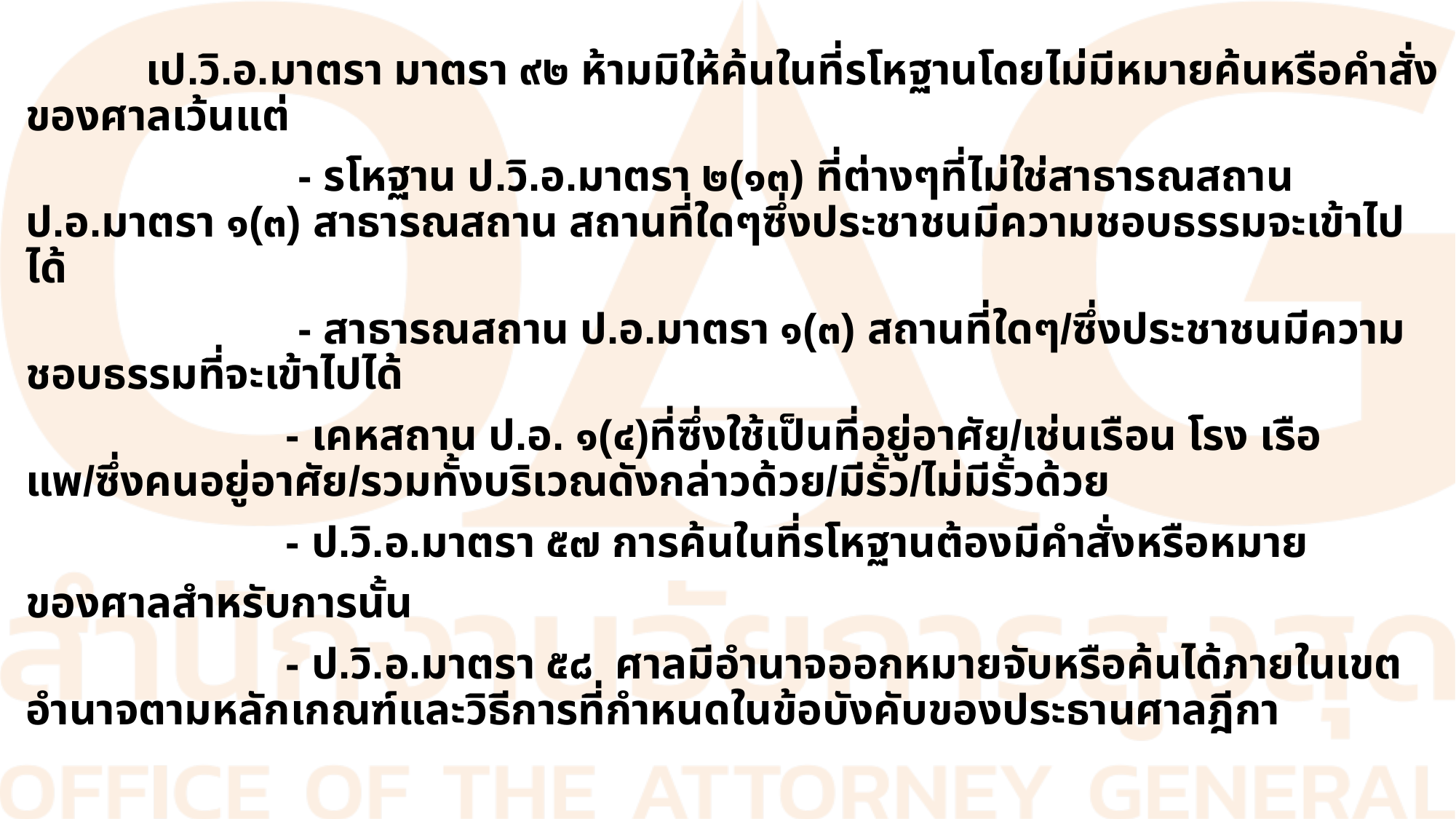

เป.วิ.อ.มาตรา มาตรา ๙๒ ห้ามมิให้ค้นในที่รโหฐานโดยไม่มีหมายค้นหรือคำสั่งของศาลเว้นแต่
                       - รโหฐาน ป.วิ.อ.มาตรา ๒(๑๓) ที่ต่างๆที่ไม่ใช่สาธารณสถาน ป.อ.มาตรา ๑(๓) สาธารณสถาน สถานที่ใดๆซึ่งประชาชนมีความชอบธรรมจะเข้าไปได้
                       - สาธารณสถาน ป.อ.มาตรา ๑(๓) สถานที่ใดๆ/ซึ่งประชาชนมีความชอบธรรมที่จะเข้าไปได้
                      - เคหสถาน ป.อ. ๑(๔)ที่ซึ่งใช้เป็นที่อยู่อาศัย/เช่นเรือน โรง เรือ แพ/ซึ่งคนอยู่อาศัย/รวมทั้งบริเวณดังกล่าวด้วย/มีรั้ว/ไม่มีรั้วด้วย
                      - ป.วิ.อ.มาตรา ๕๗ การค้นในที่รโหฐานต้องมีคำสั่งหรือหมาย
ของศาลสำหรับการนั้น
                      - ป.วิ.อ.มาตรา ๕๘  ศาลมีอำนาจออกหมายจับหรือค้นได้ภายในเขตอำนาจตามหลักเกณฑ์และวิธีการที่กำหนดในข้อบังคับของประธานศาลฎีกา